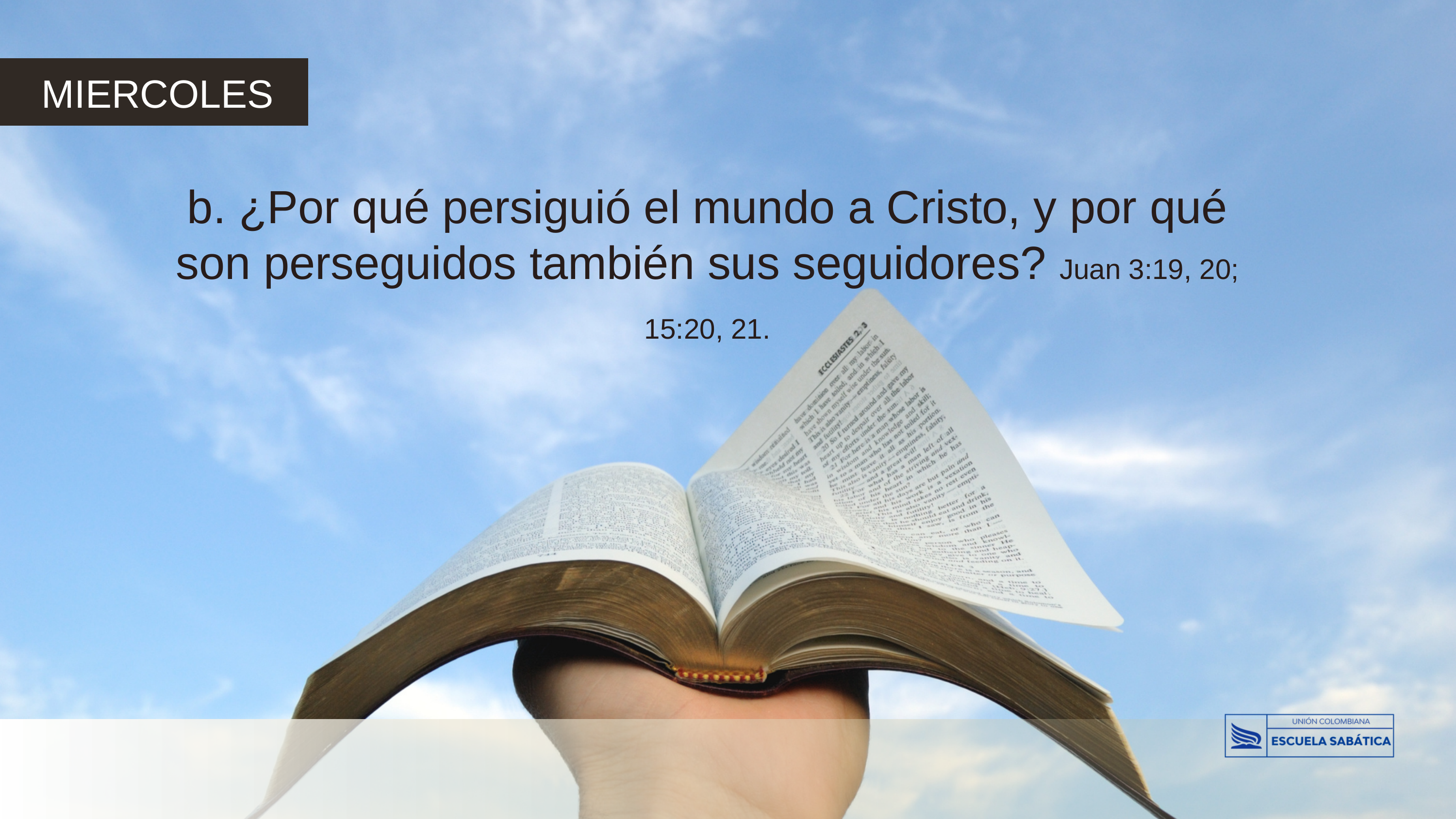

MIERCOLES
b. ¿Por qué persiguió el mundo a Cristo, y por qué son perseguidos también sus seguidores? Juan 3:19, 20; 15:20, 21.